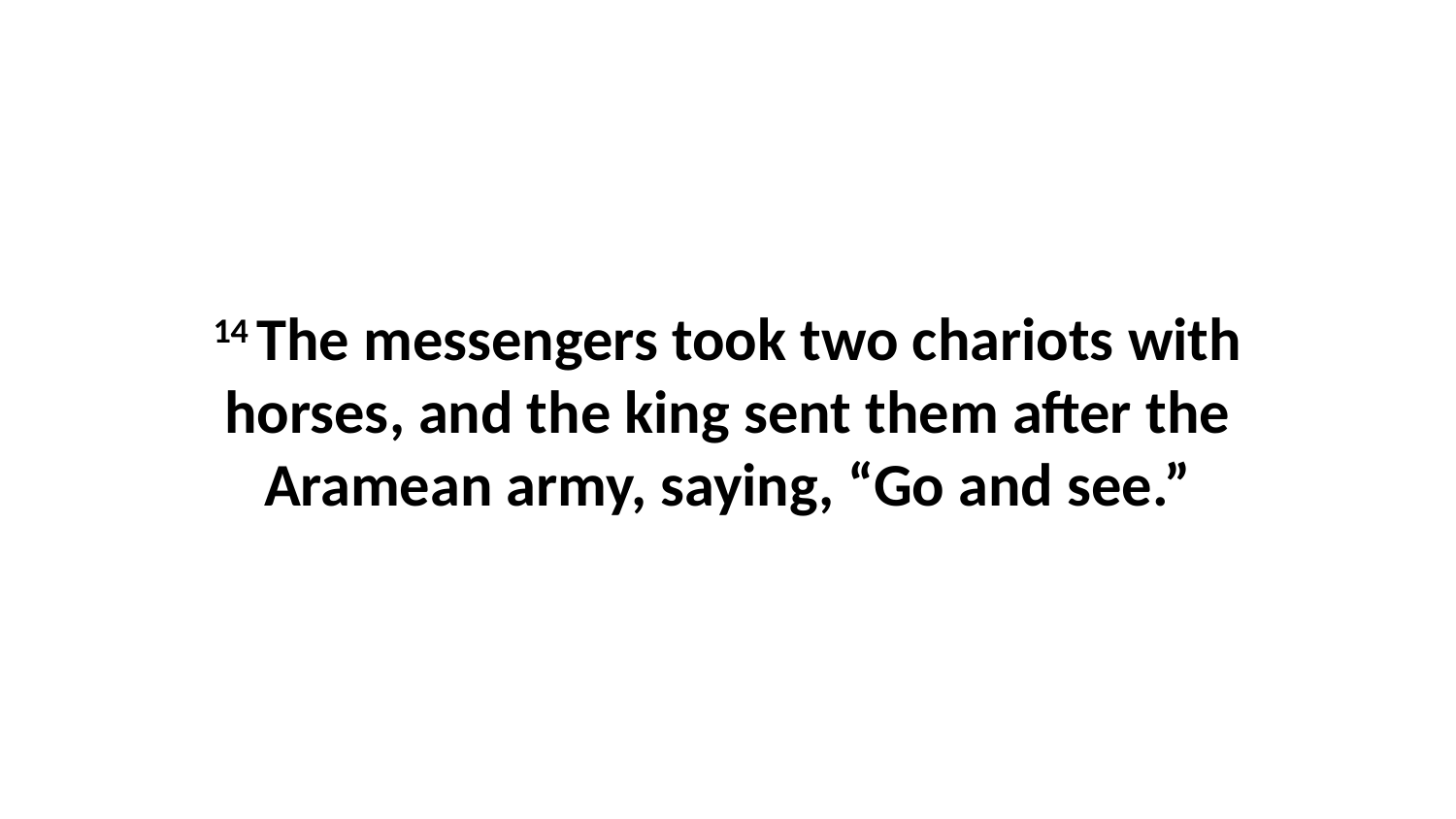

14 The messengers took two chariots with horses, and the king sent them after the Aramean army, saying, “Go and see.”